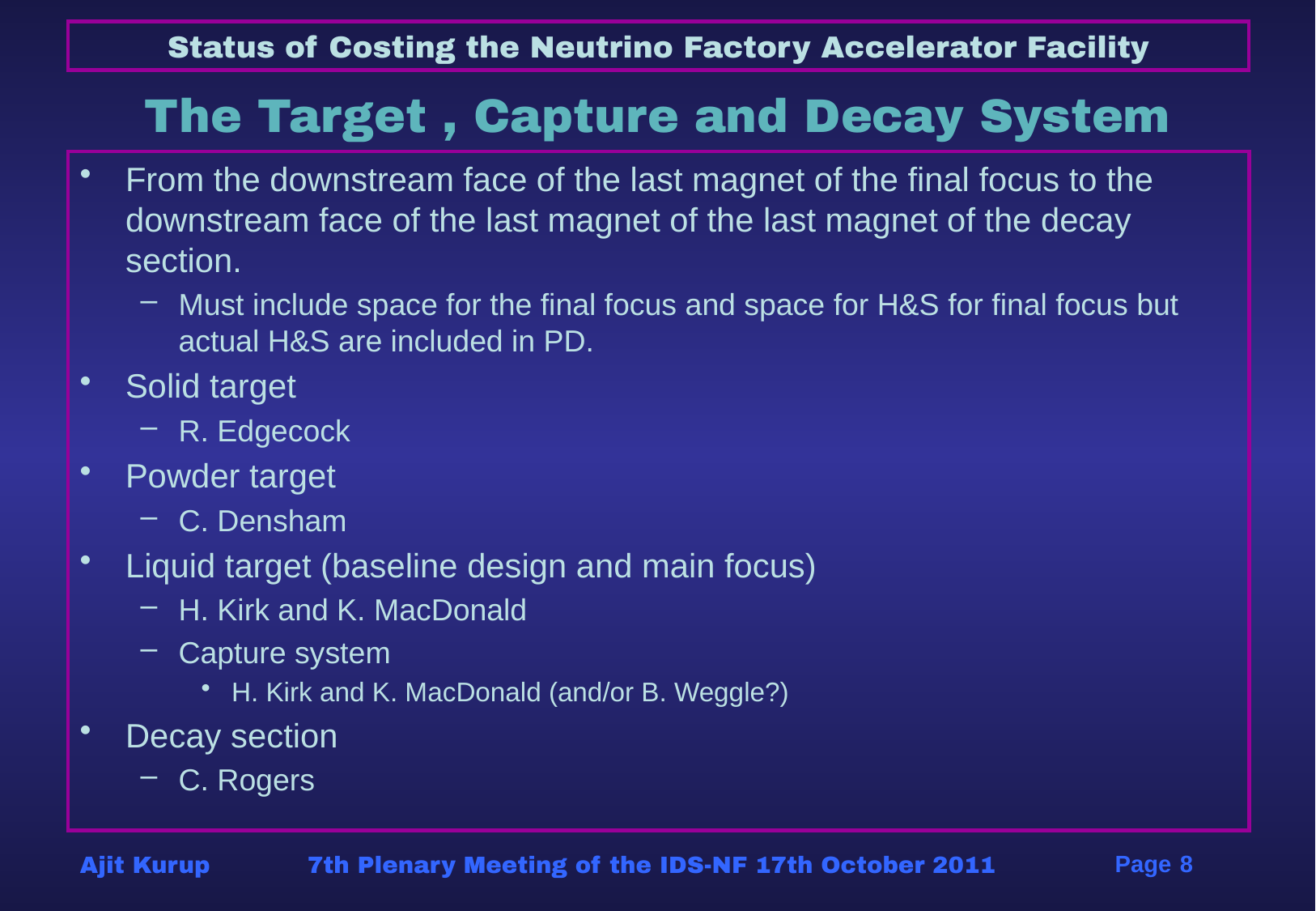

# The Target , Capture and Decay System
From the downstream face of the last magnet of the final focus to the downstream face of the last magnet of the last magnet of the decay section.
Must include space for the final focus and space for H&S for final focus but actual H&S are included in PD.
Solid target
R. Edgecock
Powder target
C. Densham
Liquid target (baseline design and main focus)
H. Kirk and K. MacDonald
Capture system
H. Kirk and K. MacDonald (and/or B. Weggle?)
Decay section
C. Rogers